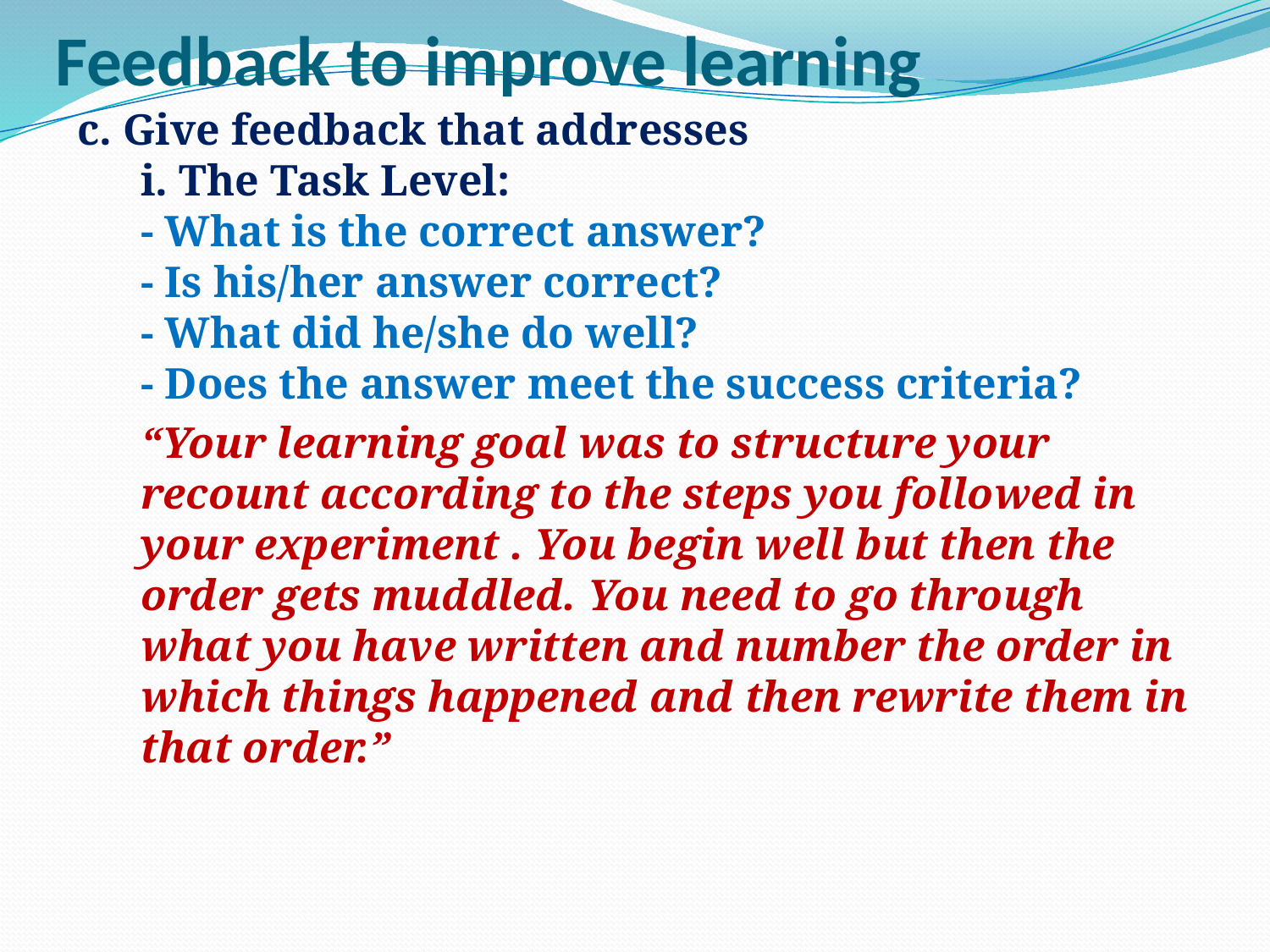

# Feedback to improve learning
c. Give feedback that addresses
i. The Task Level:
- What is the correct answer?
- Is his/her answer correct?
- What did he/she do well?
- Does the answer meet the success criteria?
	“Your learning goal was to structure your recount according to the steps you followed in your experiment . You begin well but then the order gets muddled. You need to go through what you have written and number the order in which things happened and then rewrite them in that order.”